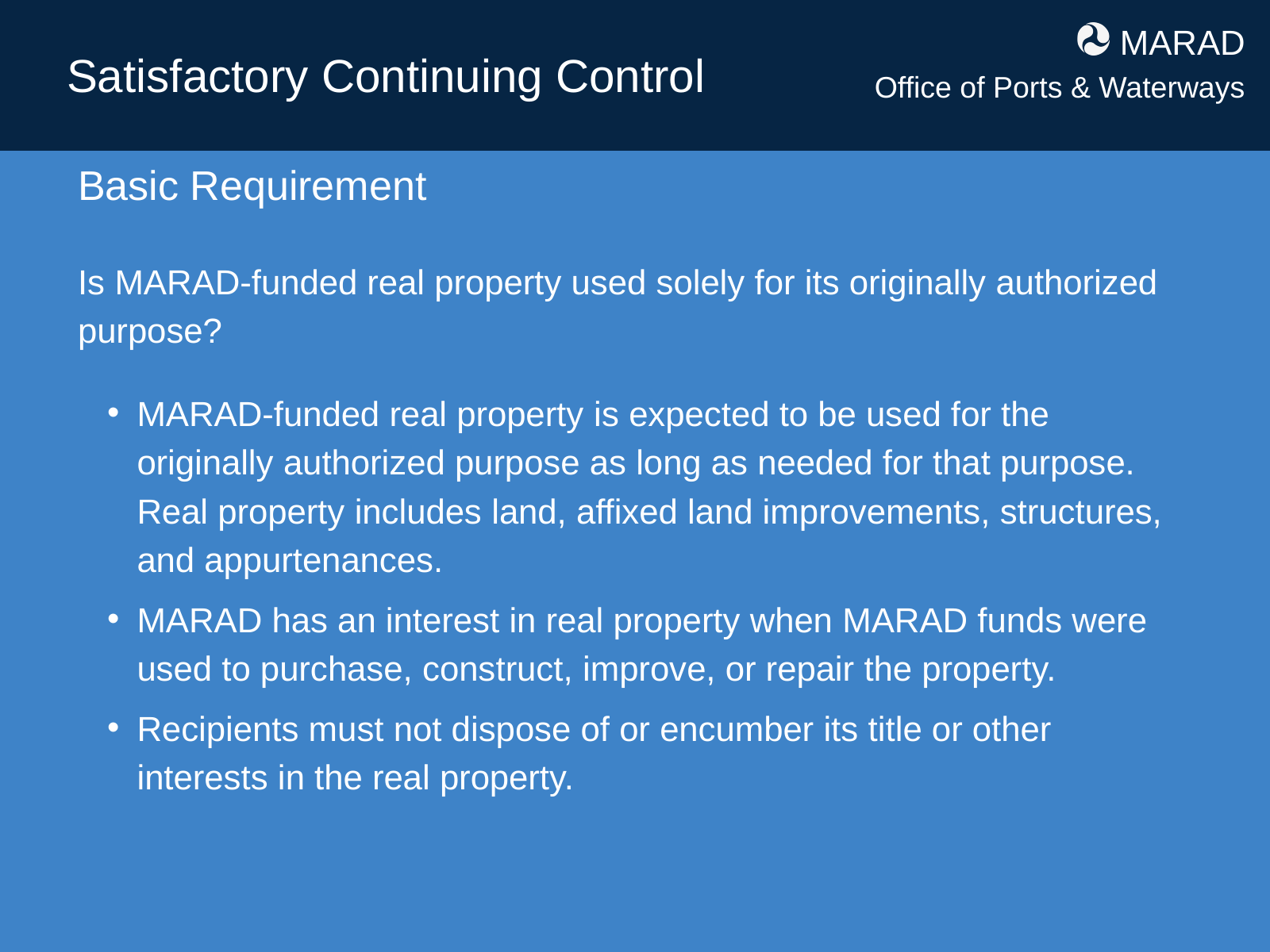

MARAD
Office of Ports & Waterways

Satisfactory Continuing Control
Basic Requirement

Is MARAD-funded real property used solely for its originally authorized purpose?

MARAD-funded real property is expected to be used for the originally authorized purpose as long as needed for that purpose. Real property includes land, affixed land improvements, structures, and appurtenances.

MARAD has an interest in real property when MARAD funds were used to purchase, construct, improve, or repair the property.

Recipients must not dispose of or encumber its title or other interests in the real property.